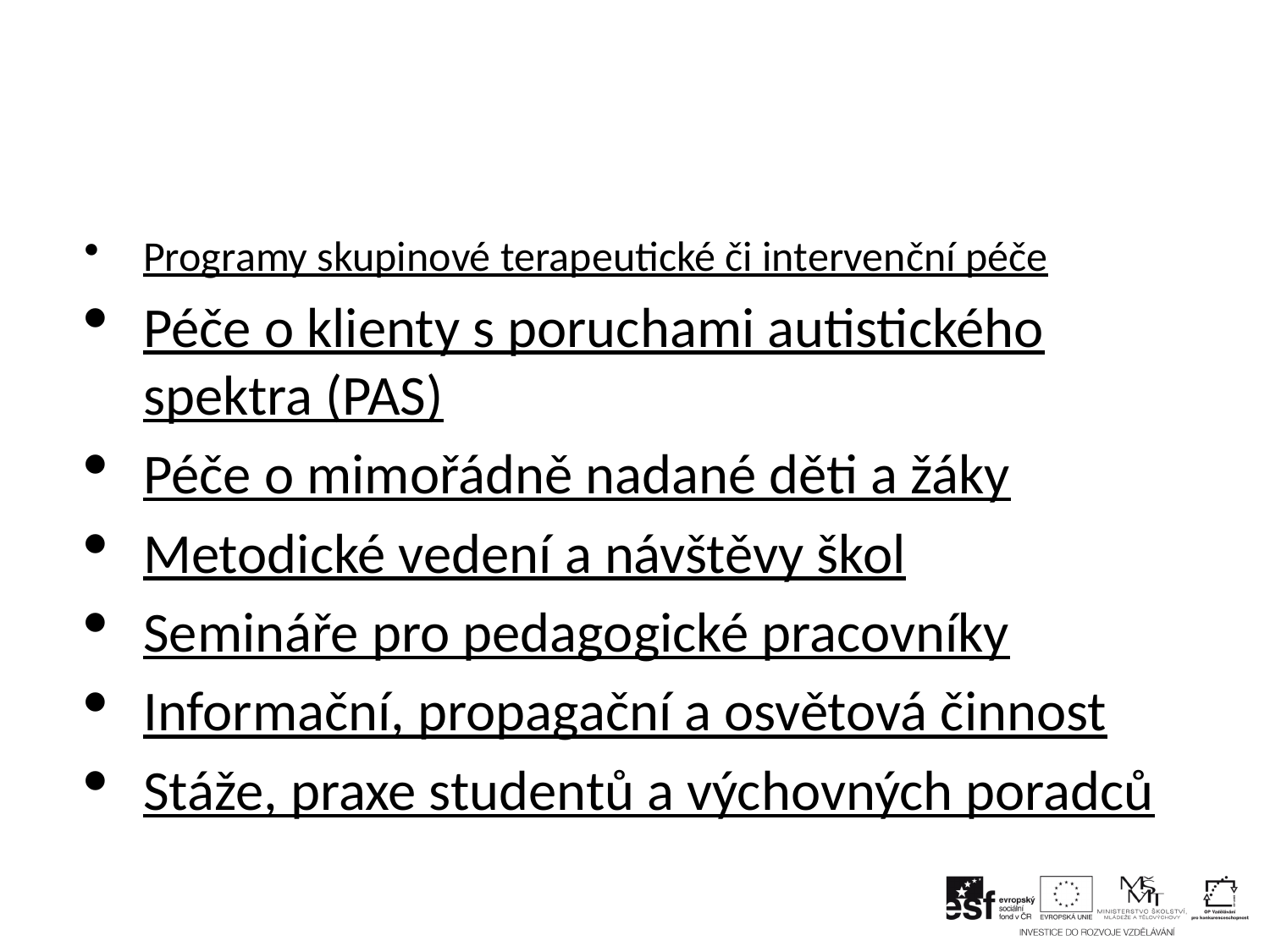

#
Programy skupinové terapeutické či intervenční péče
Péče o klienty s poruchami autistického spektra (PAS)
Péče o mimořádně nadané děti a žáky
Metodické vedení a návštěvy škol
Semináře pro pedagogické pracovníky
Informační, propagační a osvětová činnost
Stáže, praxe studentů a výchovných poradců